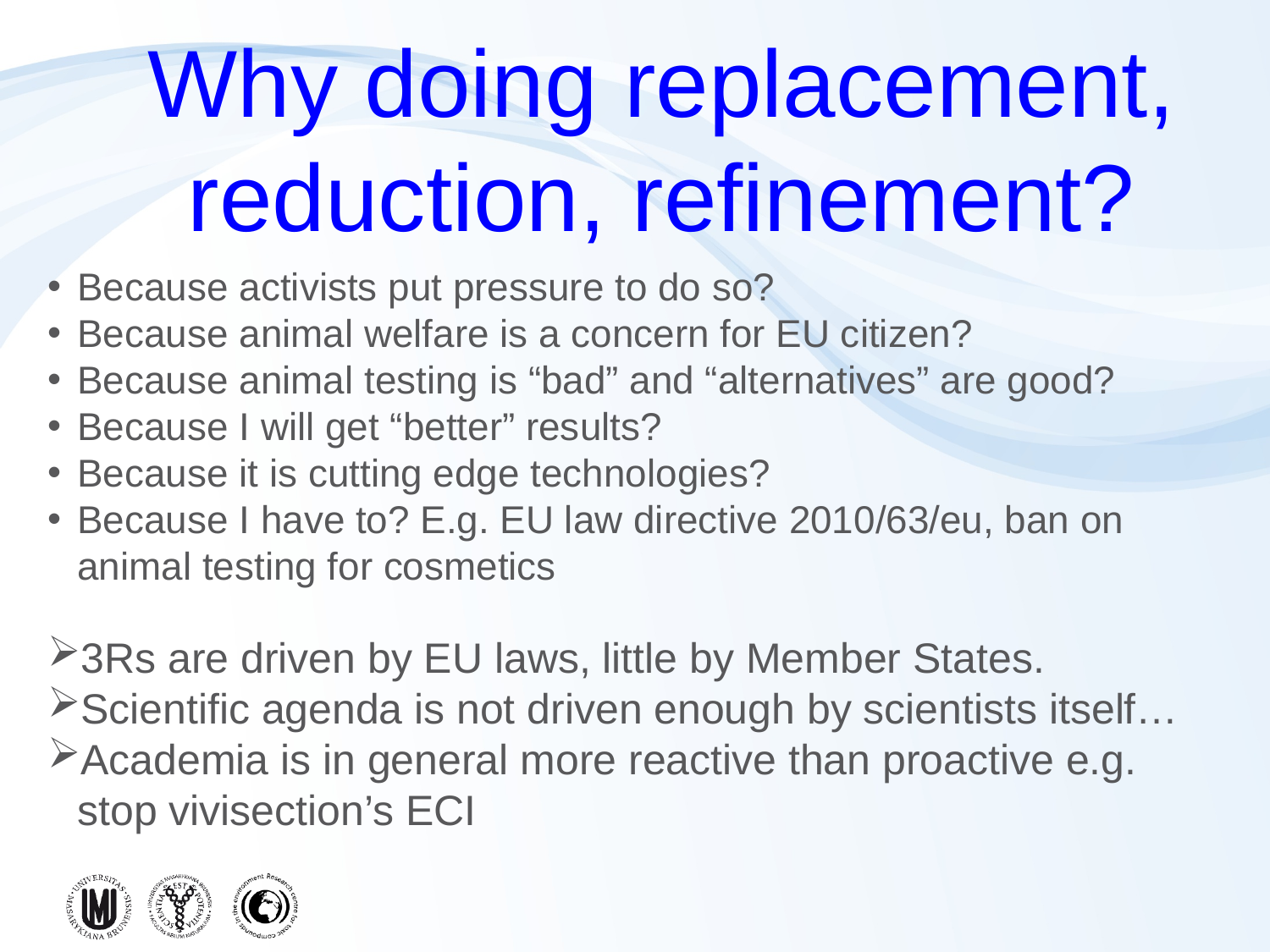

Why doing replacement, reduction, refinement?
Because activists put pressure to do so?
Because animal welfare is a concern for EU citizen?
Because animal testing is “bad” and “alternatives” are good?
Because I will get “better” results?
Because it is cutting edge technologies?
Because I have to? E.g. EU law directive 2010/63/eu, ban on animal testing for cosmetics

3Rs are driven by EU laws, little by Member States.
Scientific agenda is not driven enough by scientists itself…
Academia is in general more reactive than proactive e.g. stop vivisection’s ECI